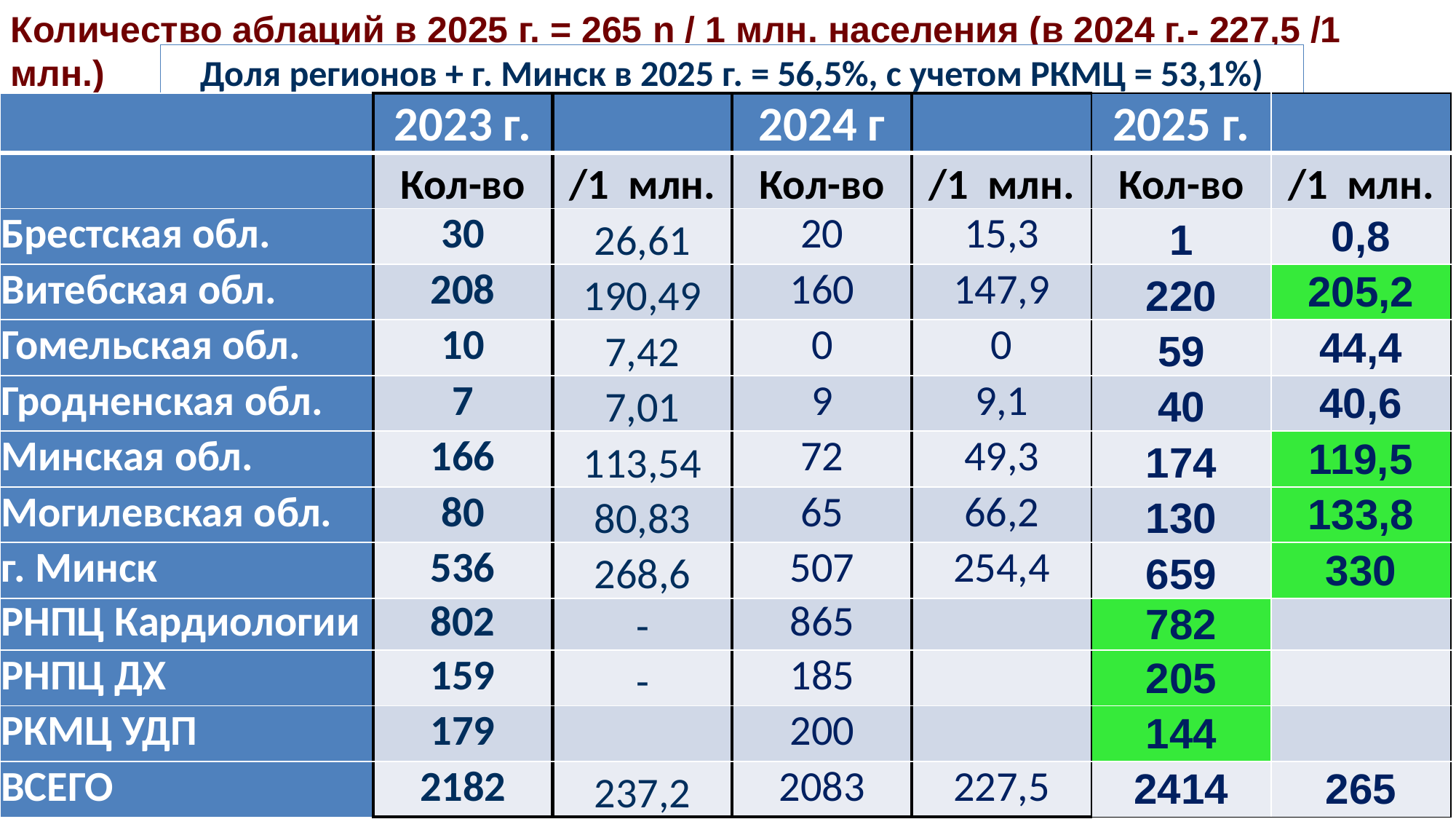

Количество аблаций в 2025 г. = 265 n / 1 млн. населения (в 2024 г.- 227,5 /1 млн.)
Доля регионов + г. Минск в 2025 г. = 56,5%, с учетом РКМЦ = 53,1%)
|  | 2023 г. |  | 2024 г |  | 2025 г. |  |
| --- | --- | --- | --- | --- | --- | --- |
|  | Кол-во | /1 млн. | Кол-во | /1 млн. | Кол-во | /1 млн. |
| Брестская обл. | 30 | 26,61 | 20 | 15,3 | 1 | 0,8 |
| Витебская обл. | 208 | 190,49 | 160 | 147,9 | 220 | 205,2 |
| Гомельская обл. | 10 | 7,42 | 0 | 0 | 59 | 44,4 |
| Гродненская обл. | 7 | 7,01 | 9 | 9,1 | 40 | 40,6 |
| Минская обл. | 166 | 113,54 | 72 | 49,3 | 174 | 119,5 |
| Могилевская обл. | 80 | 80,83 | 65 | 66,2 | 130 | 133,8 |
| г. Минск | 536 | 268,6 | 507 | 254,4 | 659 | 330 |
| РНПЦ Кардиологии | 802 | - | 865 |  | 782 |  |
| РНПЦ ДХ | 159 | - | 185 |  | 205 |  |
| РКМЦ УДП | 179 |  | 200 |  | 144 |  |
| ВСЕГО | 2182 | 237,2 | 2083 | 227,5 | 2414 | 265 |